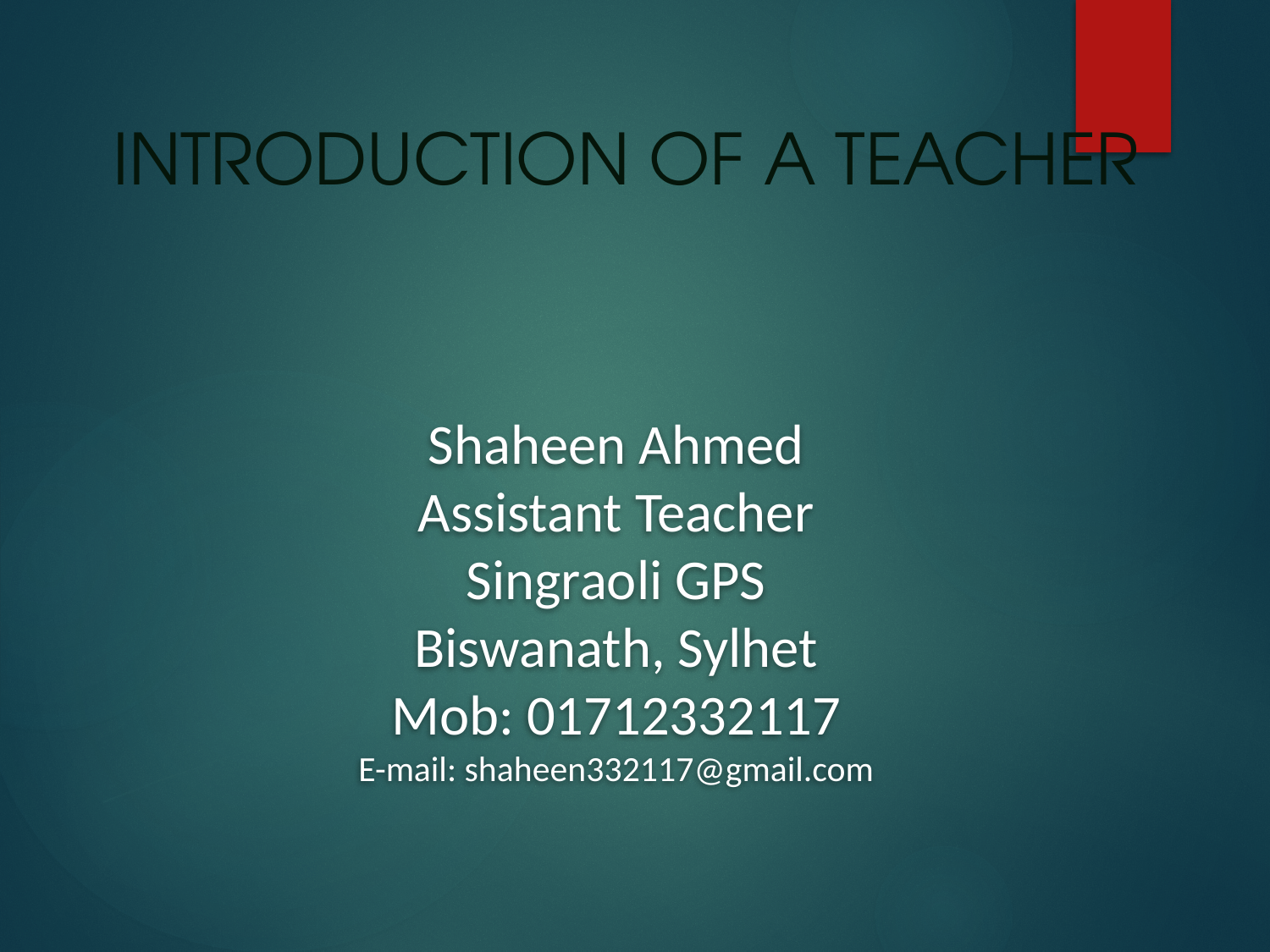

INTRODUCTION OF A TEACHER
Shaheen Ahmed
Assistant Teacher
Singraoli GPS
Biswanath, Sylhet
Mob: 01712332117
E-mail: shaheen332117@gmail.com